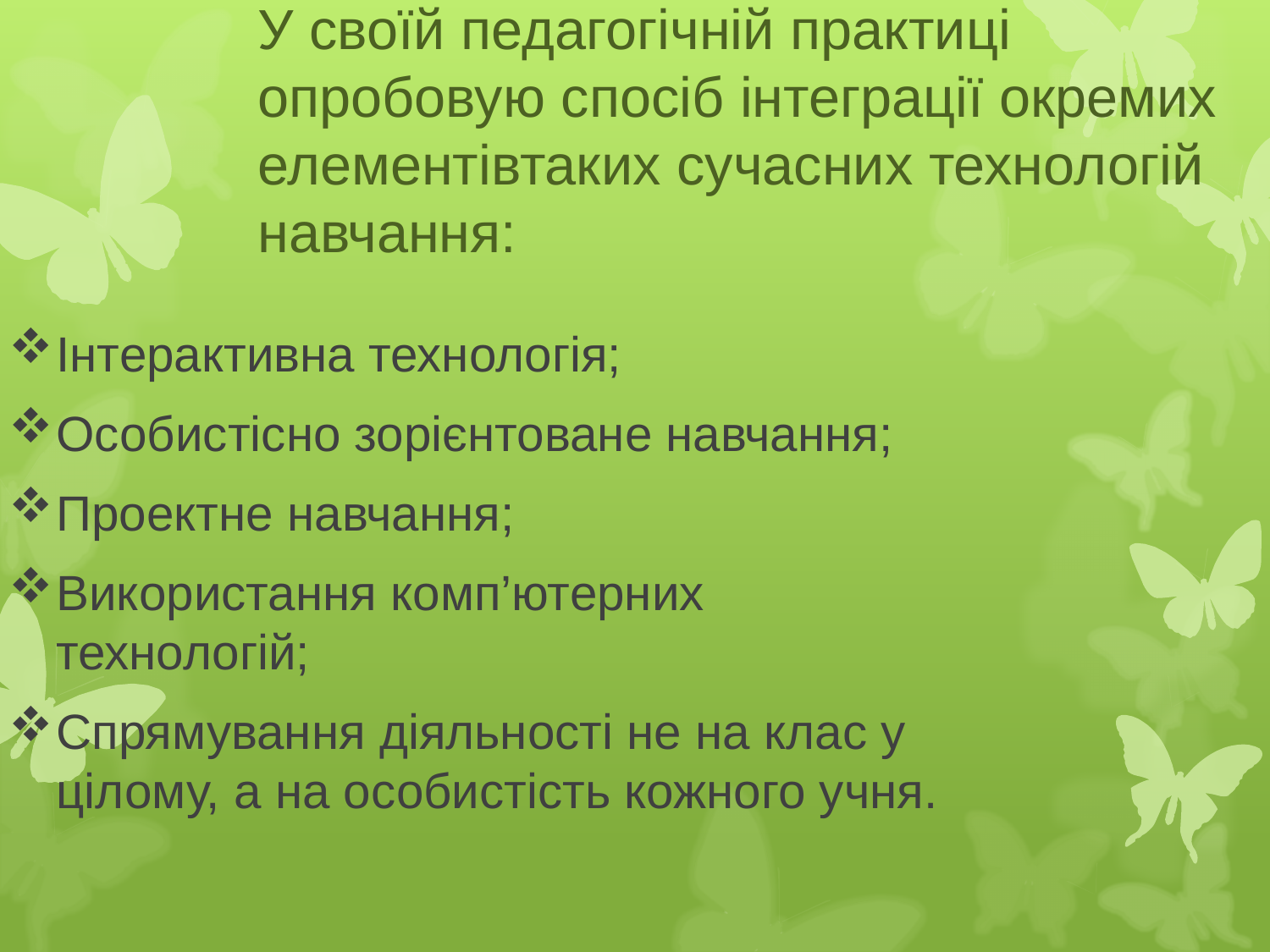

# У своїй педагогічній практиці опробовую спосіб інтеграції окремих елементівтаких сучасних технологій навчання:
Інтерактивна технологія;
Особистісно зорієнтоване навчання;
Проектне навчання;
Використання комп’ютерних технологій;
Спрямування діяльності не на клас у цілому, а на особистість кожного учня.